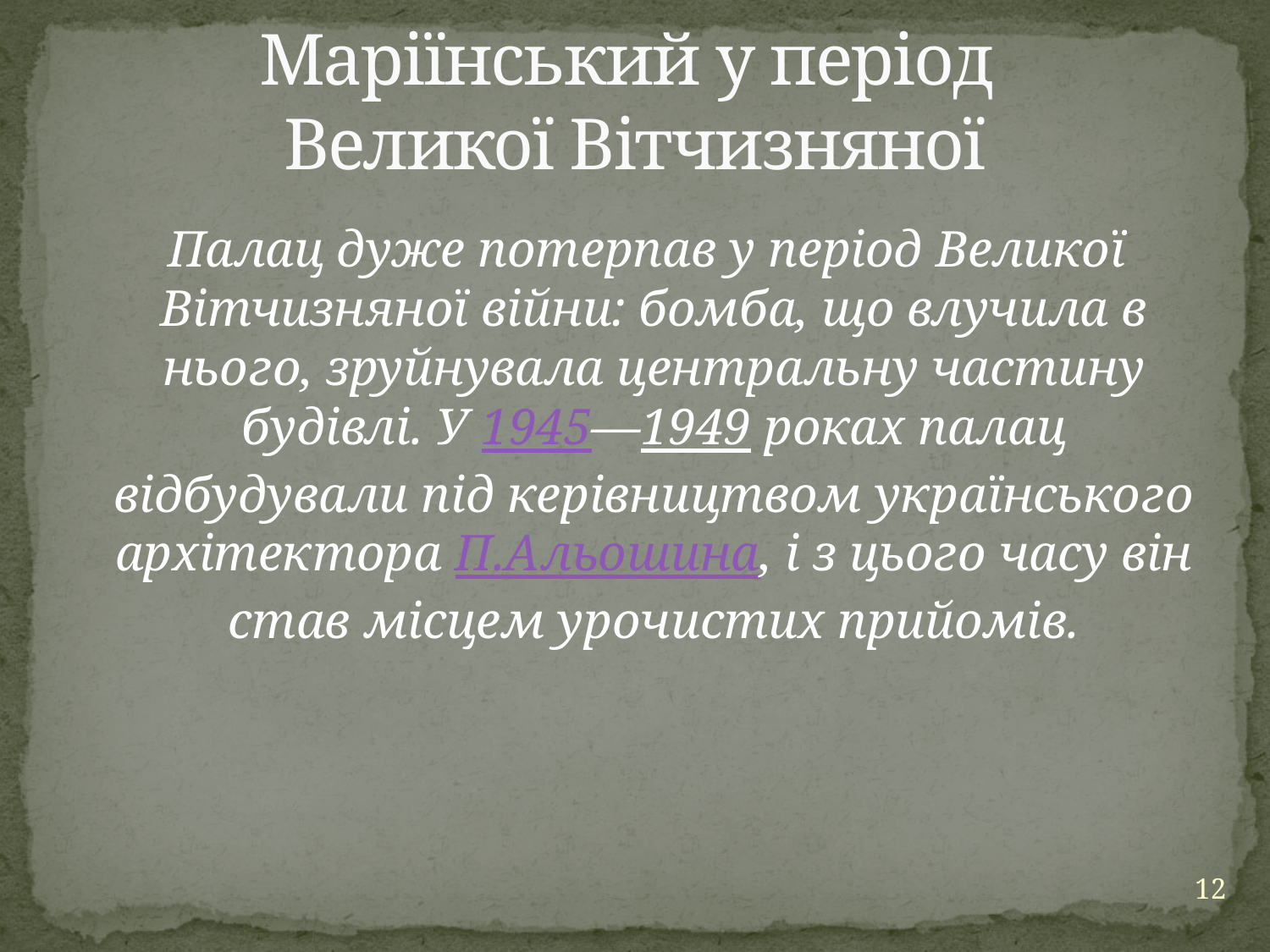

# Маріїнський у період Великої Вітчизняної
  Палац дуже потерпав у період Великої Вітчизняної війни: бомба, що влучила в нього, зруйнувала центральну частину будівлі. У 1945—1949 роках палац відбудували під керівництвом українського архітектора П.Альошина, і з цього часу він став місцем урочистих прийомів.
12